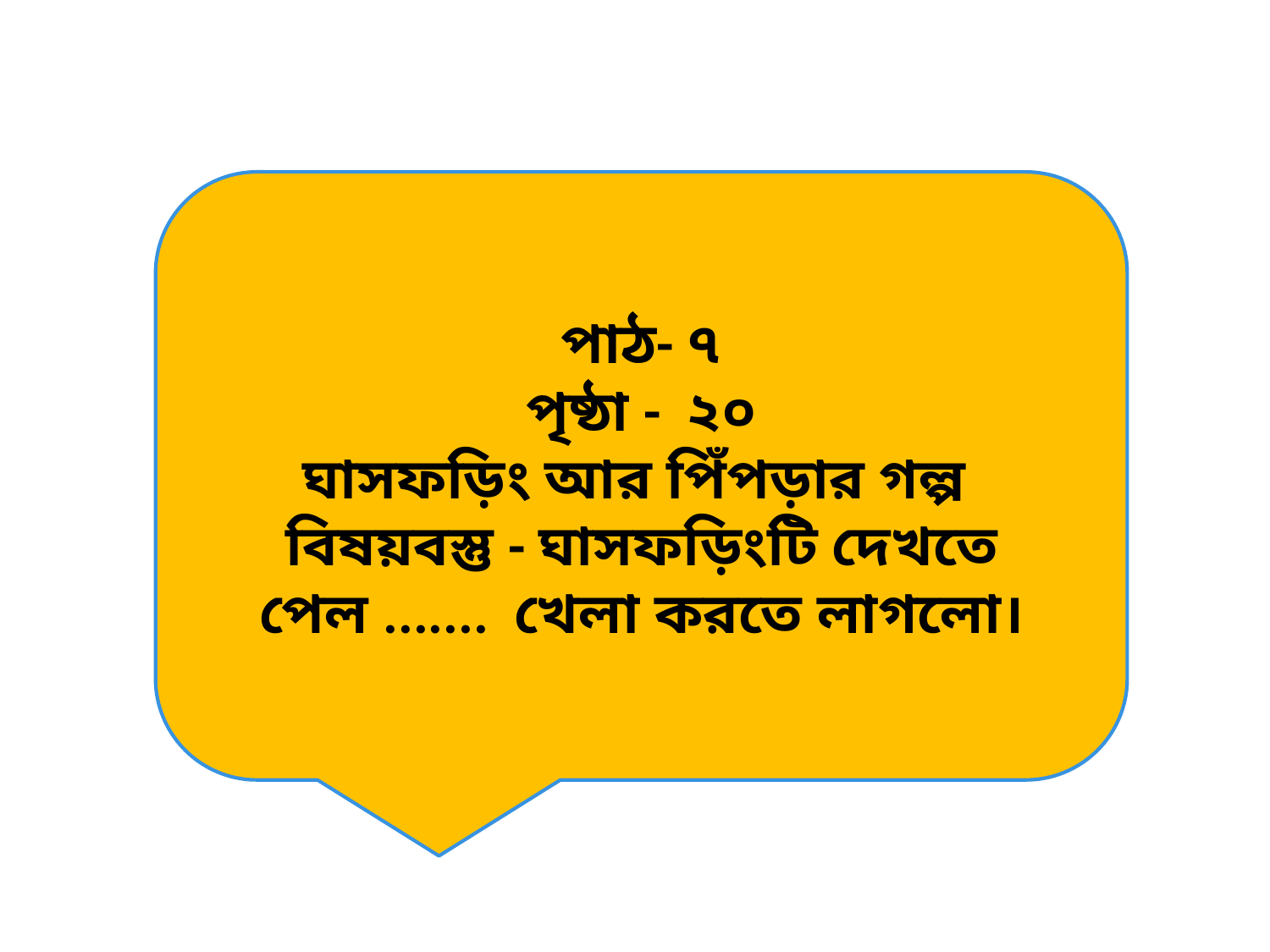

পাঠ- ৭
পৃষ্ঠা -  ২০
ঘাসফড়িং আর পিঁপড়ার গল্প
বিষয়বস্তু - ঘাসফড়িংটি দেখতে পেল .......  খেলা করতে লাগলো।